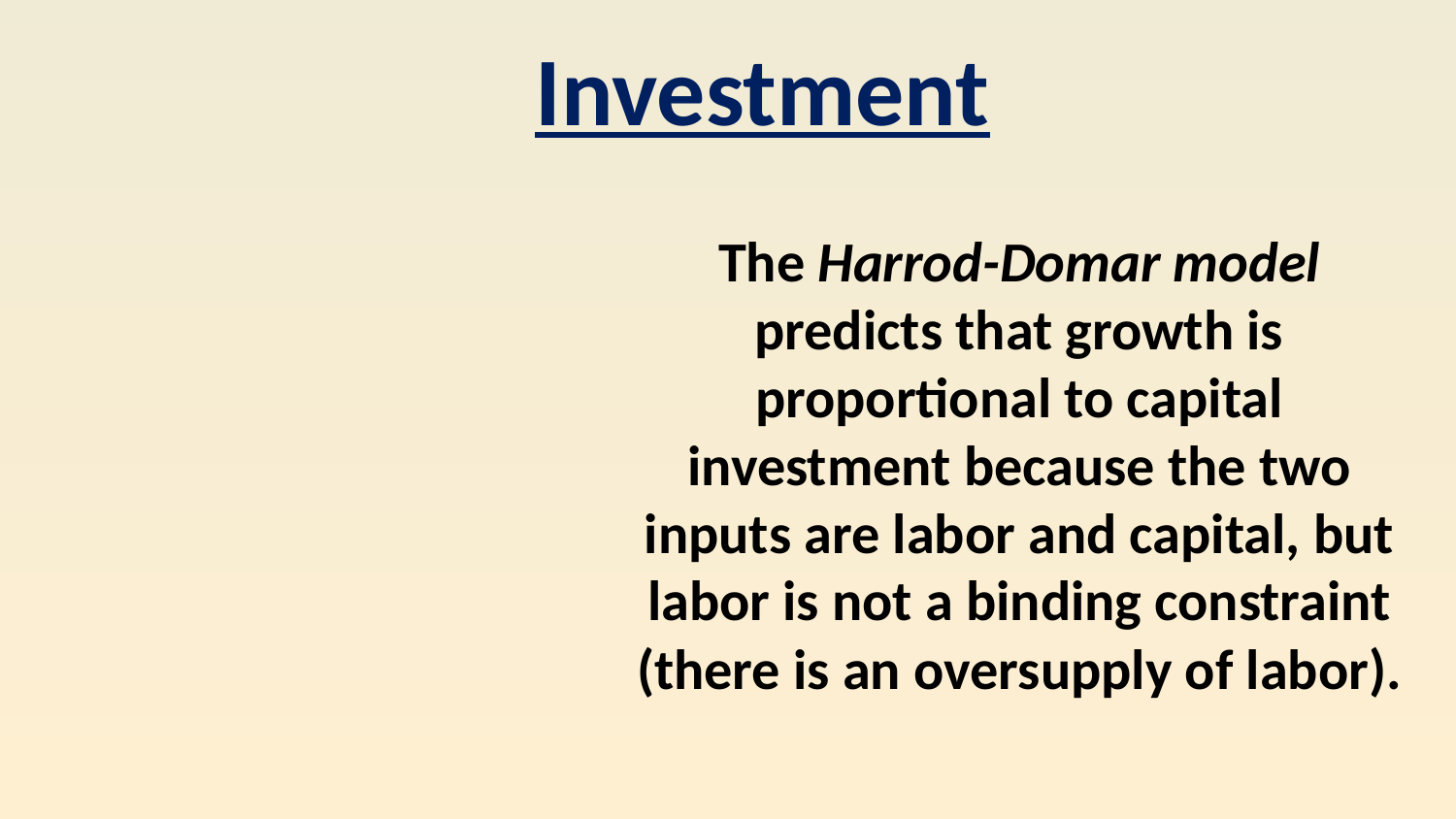

Investment
The Harrod-Domar model predicts that growth is proportional to capital investment because the two inputs are labor and capital, but labor is not a binding constraint (there is an oversupply of labor).